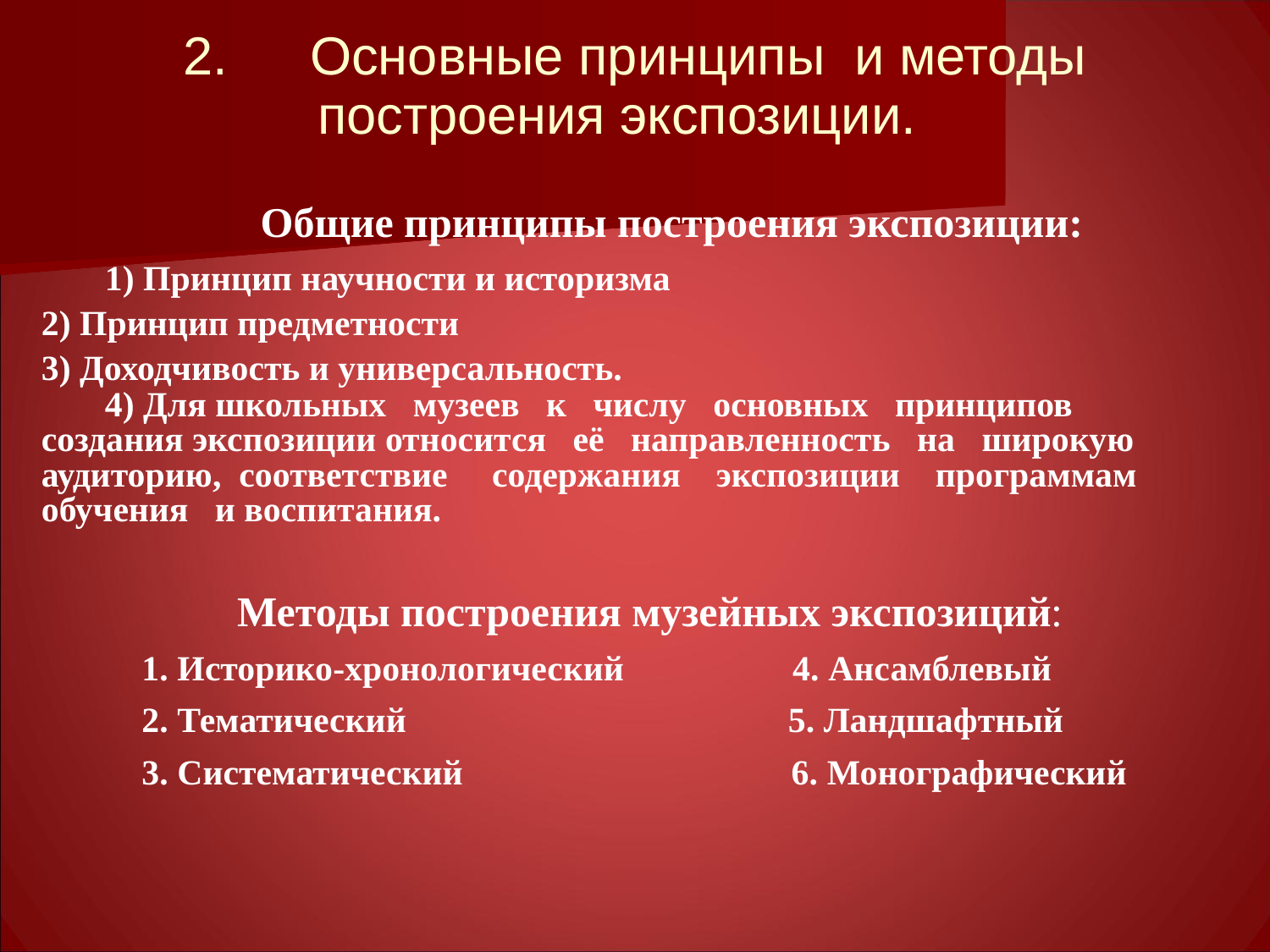

2.	Основные принципы  и методы построения экспозиции.
Общие принципы построения экспозиции:
1) Принцип научности и историзма
2) Принцип предметности
3) Доходчивость и универсальность.
4) Для школьных   музеев   к   числу   основных   принципов   создания экспозиции относится   её   направленность   на   широкую   аудиторию,  соответствие     содержания    экспозиции    программам    обучения   и воспитания.
Методы построения музейных экспозиций:
   1. Историко-хронологический                   4. Ансамблевый
   2. Тематический                                           5. Ландшафтный
   3. Систематический                                     6. Монографический